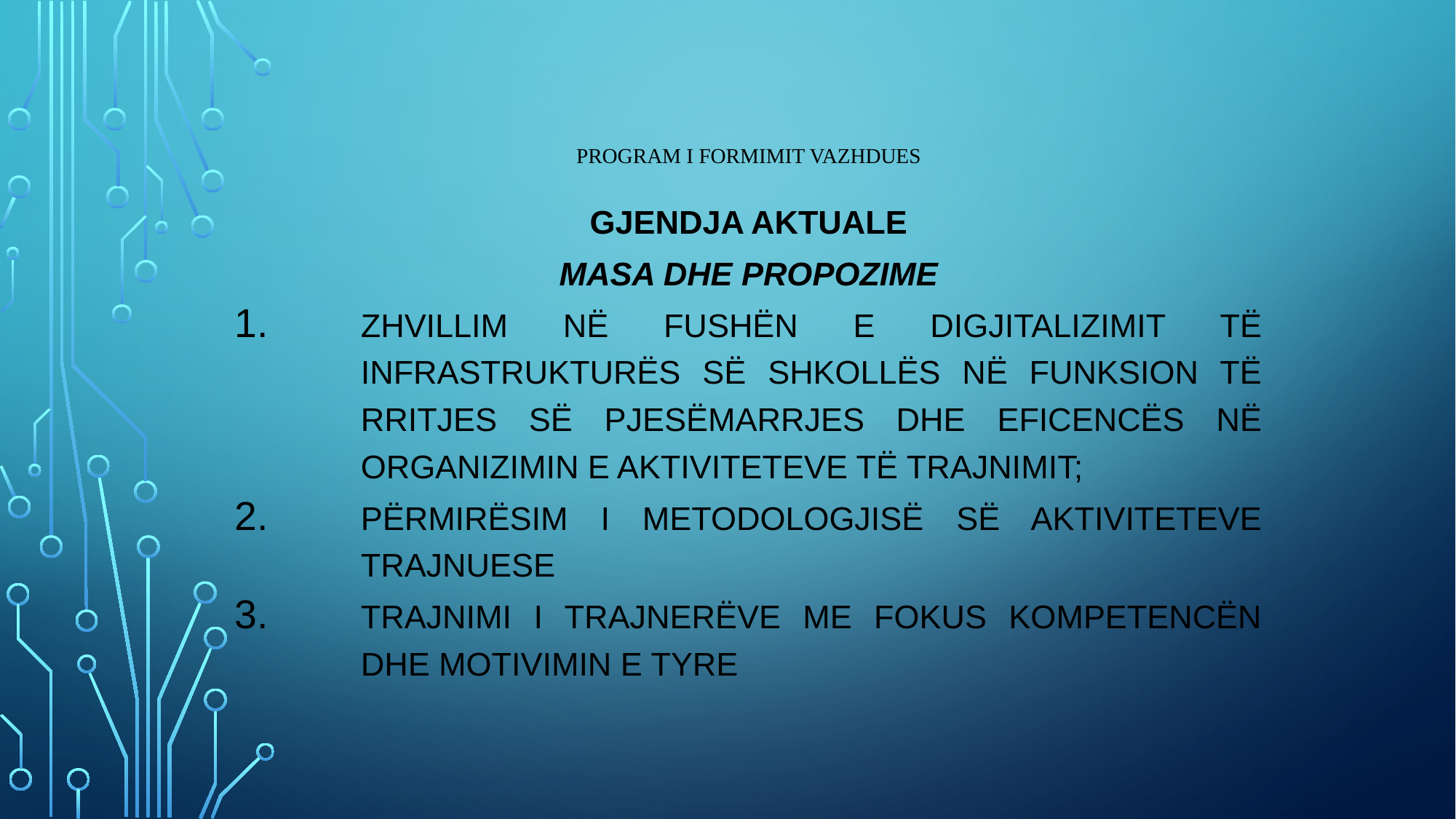

# program I formimit vazhdues
Gjendja aktuale
Masa dhe propozime
Zhvillim në fushën e digjitalizimit të infrastrukturës së shkollës në funksion të rritjes së pjesëmarrjes dhe eficencës në organizimin e aktiviteteve të trajnimit;
Përmirësim I metodologjisë së aktiviteteve trajnuese
Trajnimi I trajnerëve me fokus kompetencën dhe motivimin e tyre